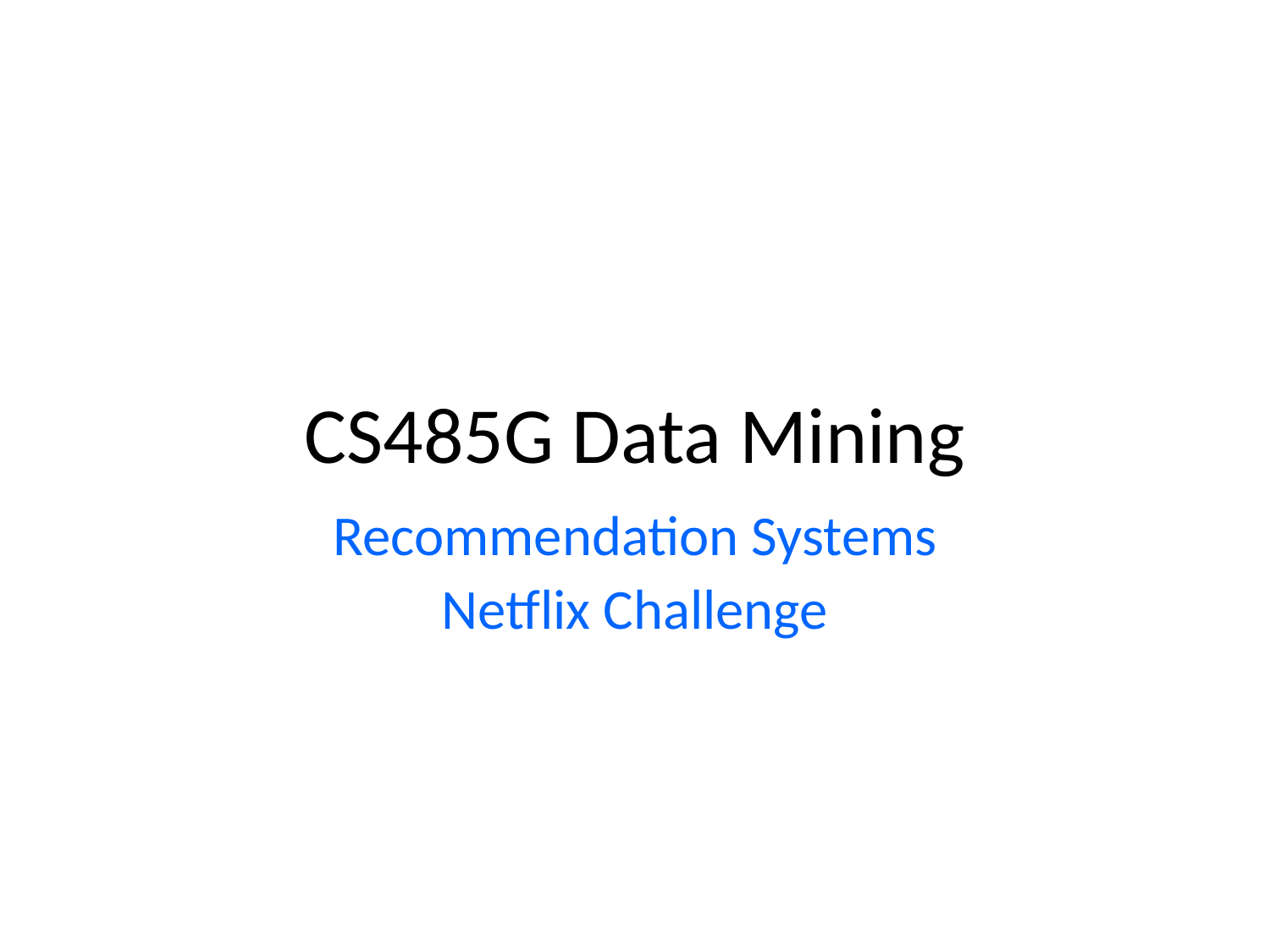

# CS485G Data Mining
Recommendation Systems
Netflix Challenge